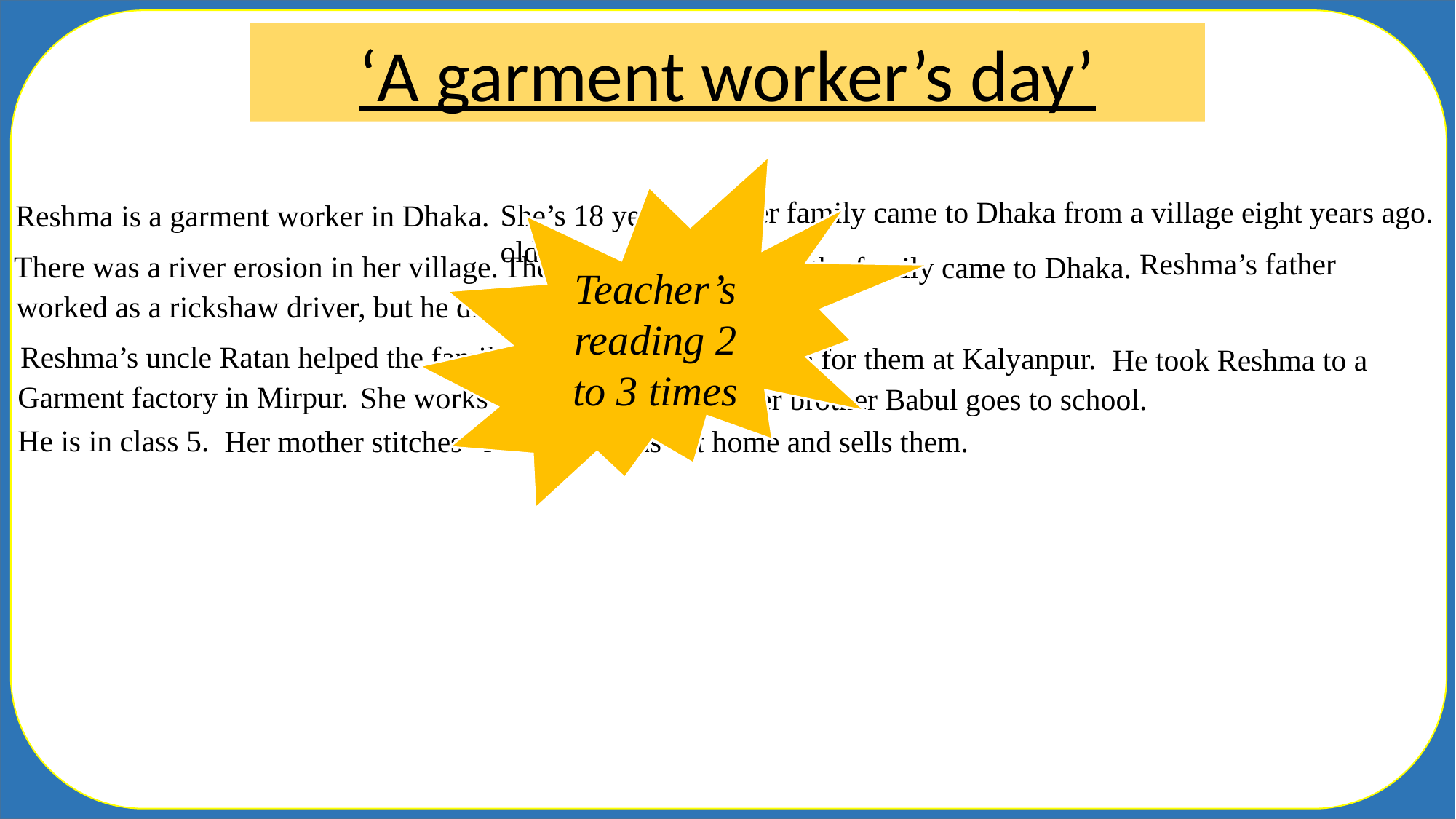

‘A garment worker’s day’
Teacher’s reading 2 to 3 times
Her family came to Dhaka from a village eight years ago.
She’s 18 years old.
Reshma is a garment worker in Dhaka.
  Reshma’s father
They lost their home.
There was a river erosion in her village.
So the family came to Dhaka.
worked as a rickshaw driver, but he died in an accident.
Reshma’s uncle Ratan helped the family.
He found a small house for them at Kalyanpur.
He took Reshma to a
Garment factory in Mirpur.
She works their now.
Her younger brother Babul goes to school.
He is in class 5.
Her mother stitches “Nakshi Kathas” at home and sells them.